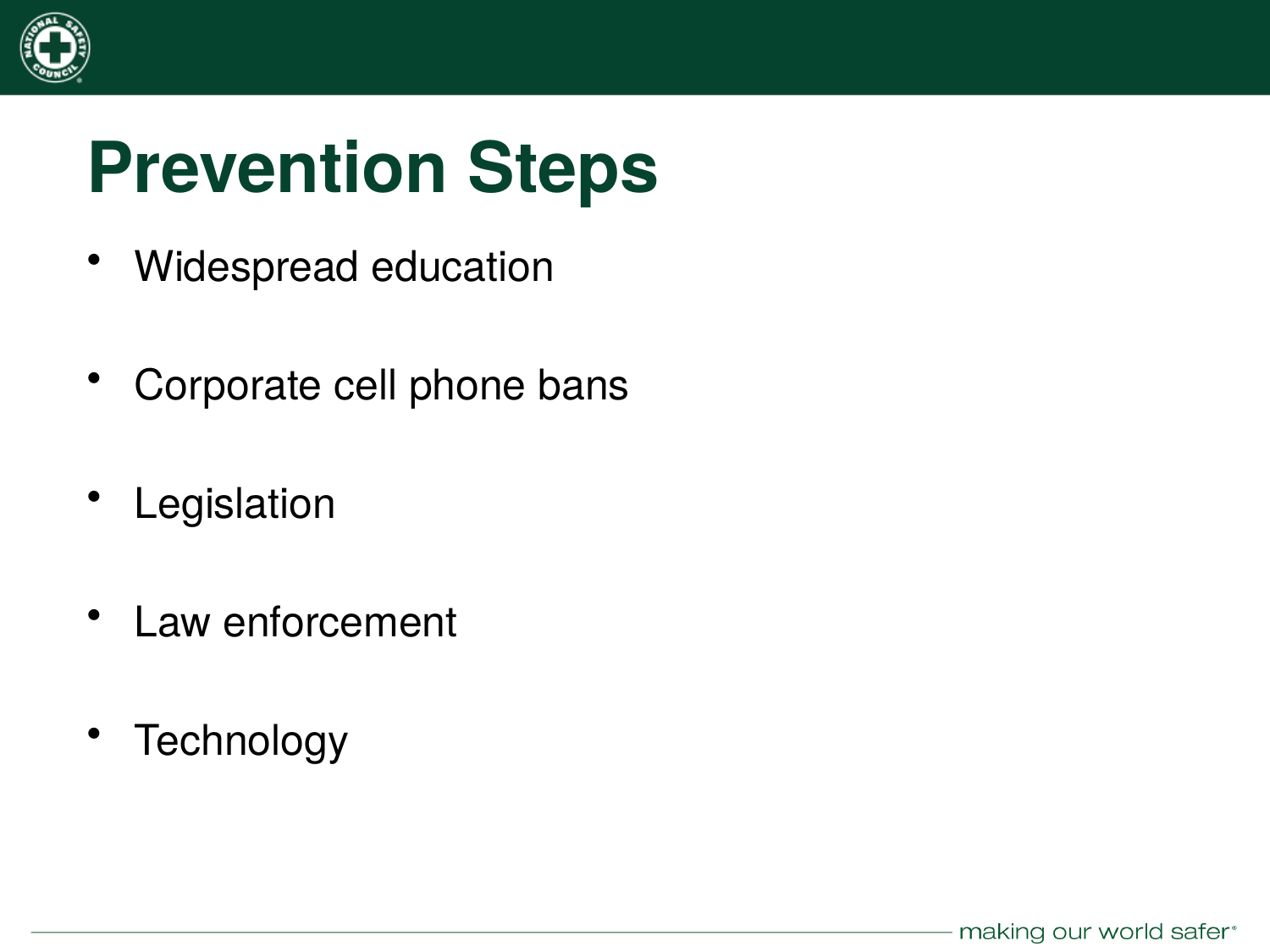

# Prevention Steps
Widespread education

Corporate cell phone bans

Legislation

Law enforcement

Technology